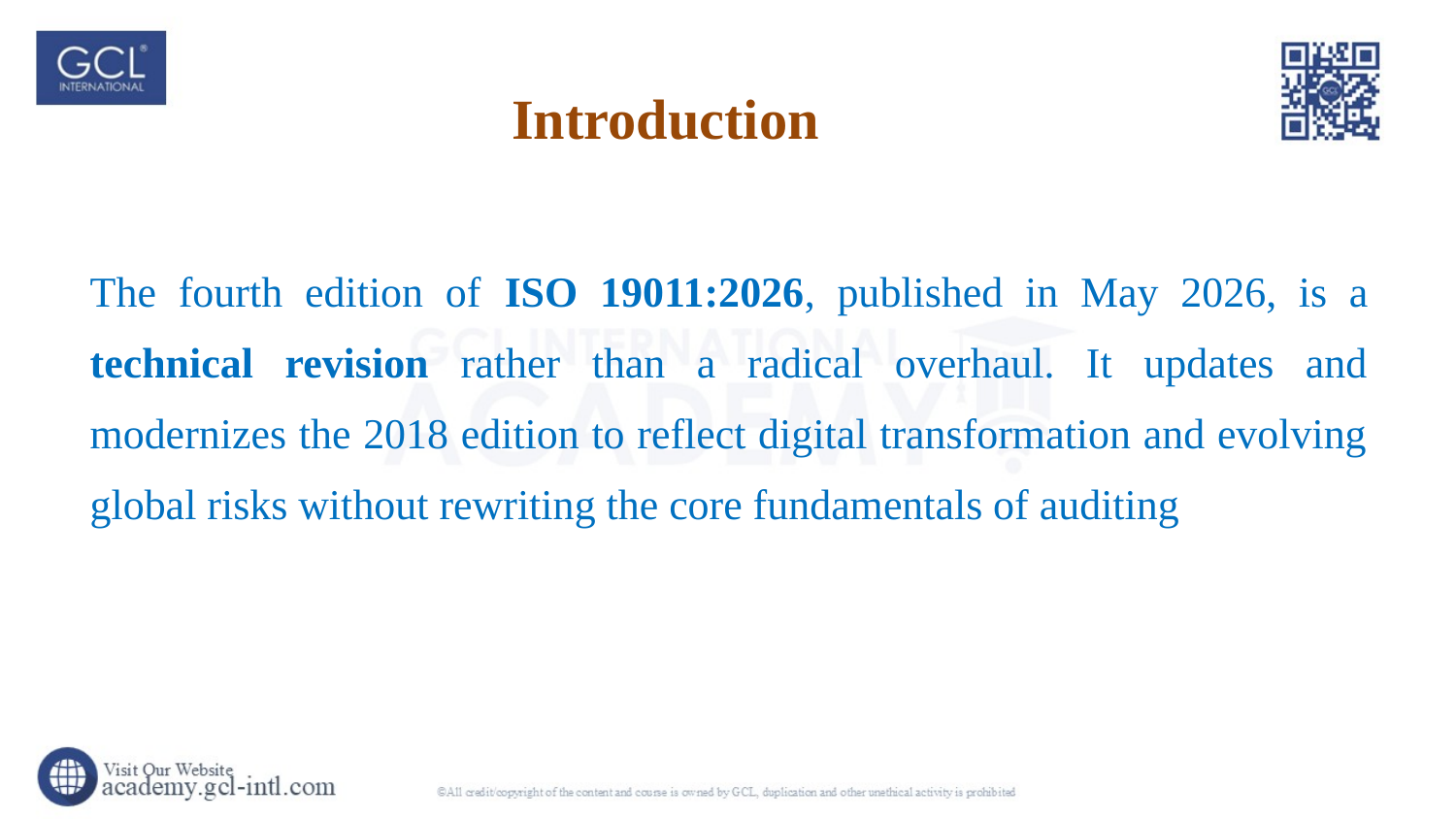

Introduction
The fourth edition of ISO 19011:2026, published in May 2026, is a technical revision rather than a radical overhaul. It updates and modernizes the 2018 edition to reflect digital transformation and evolving global risks without rewriting the core fundamentals of auditing